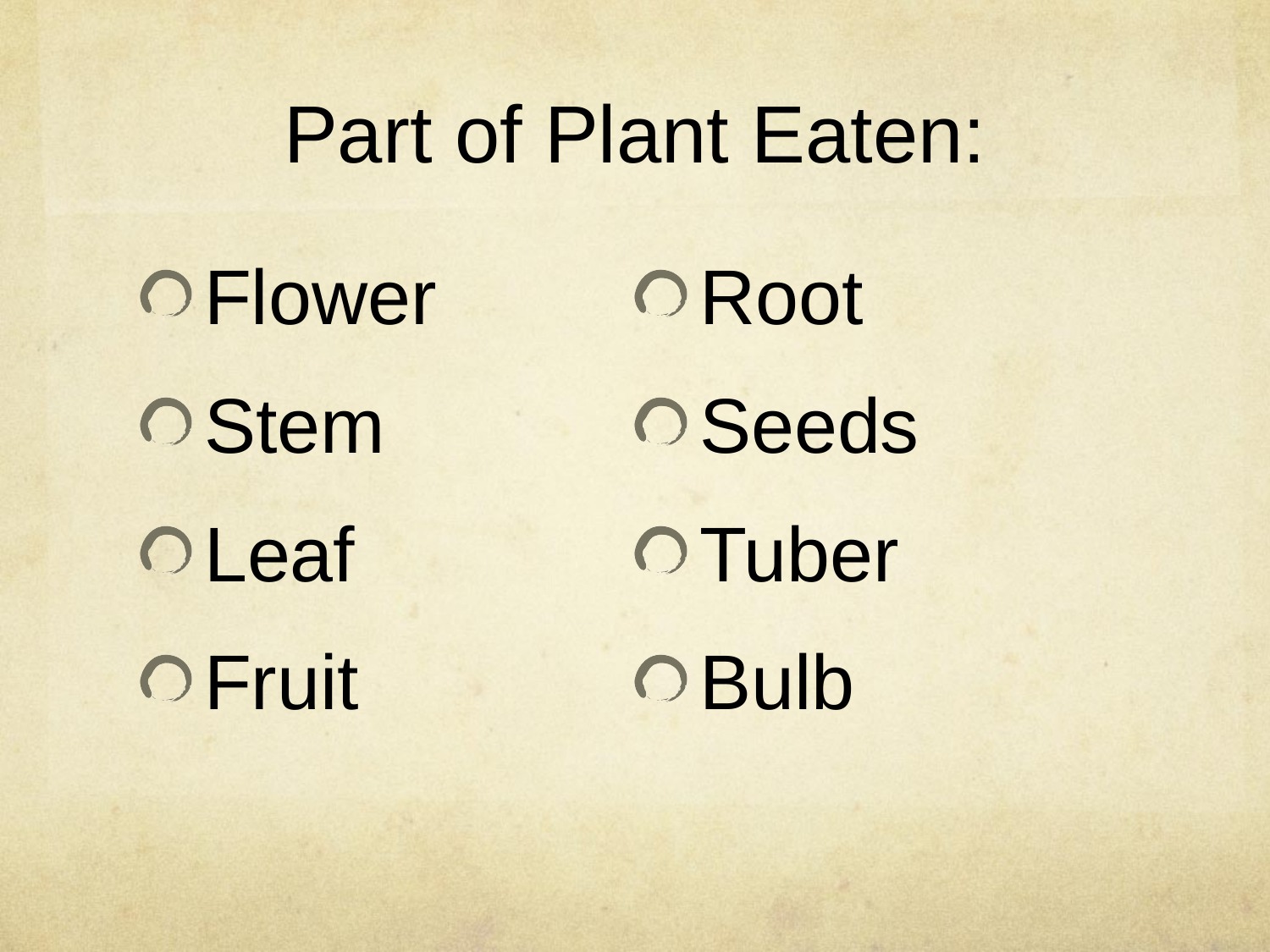

# Part of Plant Eaten:
Flower
Stem
Leaf
Fruit
Root
Seeds
Tuber
Bulb